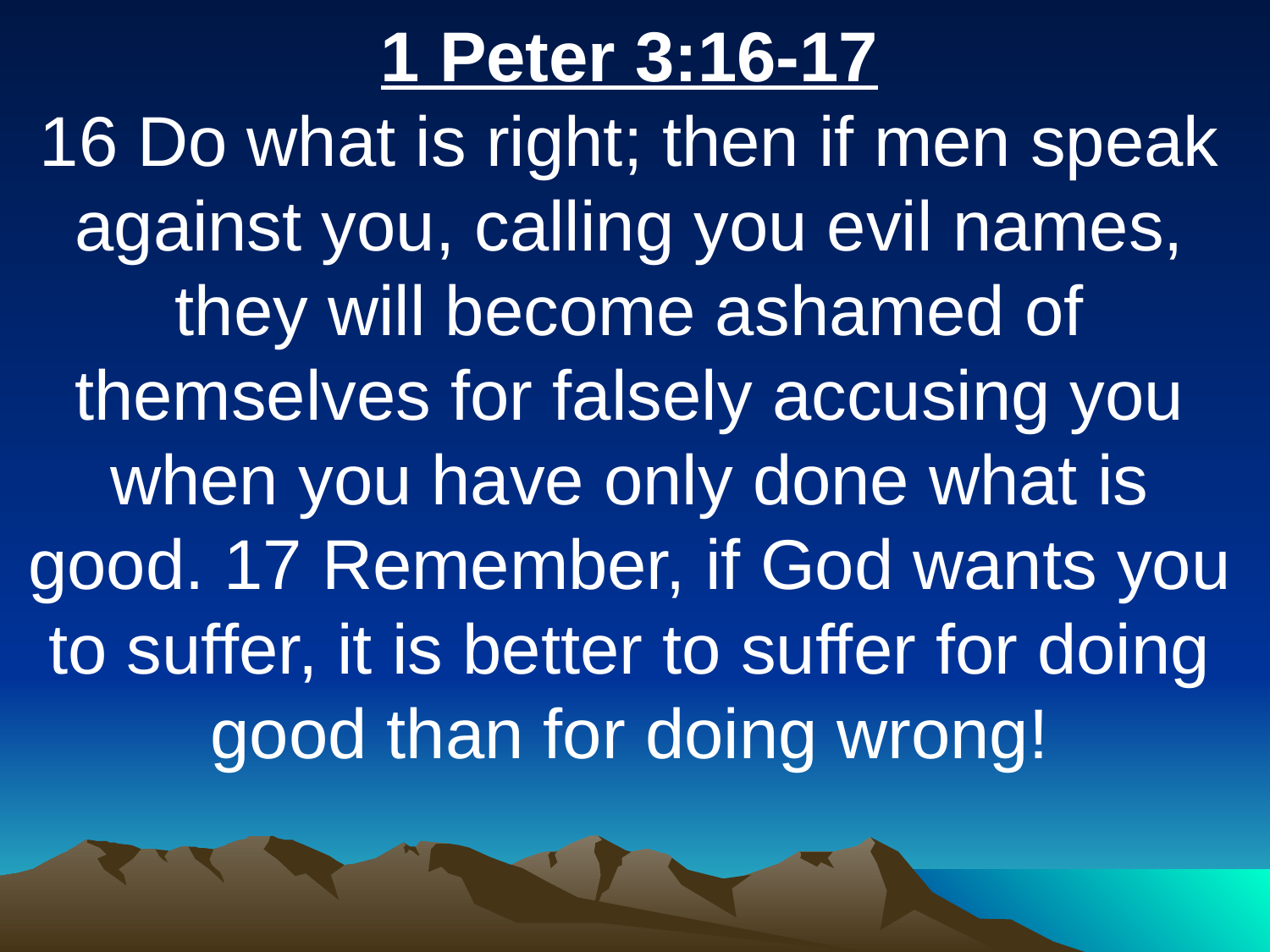

1 Peter 3:16-17
16 Do what is right; then if men speak against you, calling you evil names, they will become ashamed of themselves for falsely accusing you when you have only done what is good. 17 Remember, if God wants you to suffer, it is better to suffer for doing good than for doing wrong!